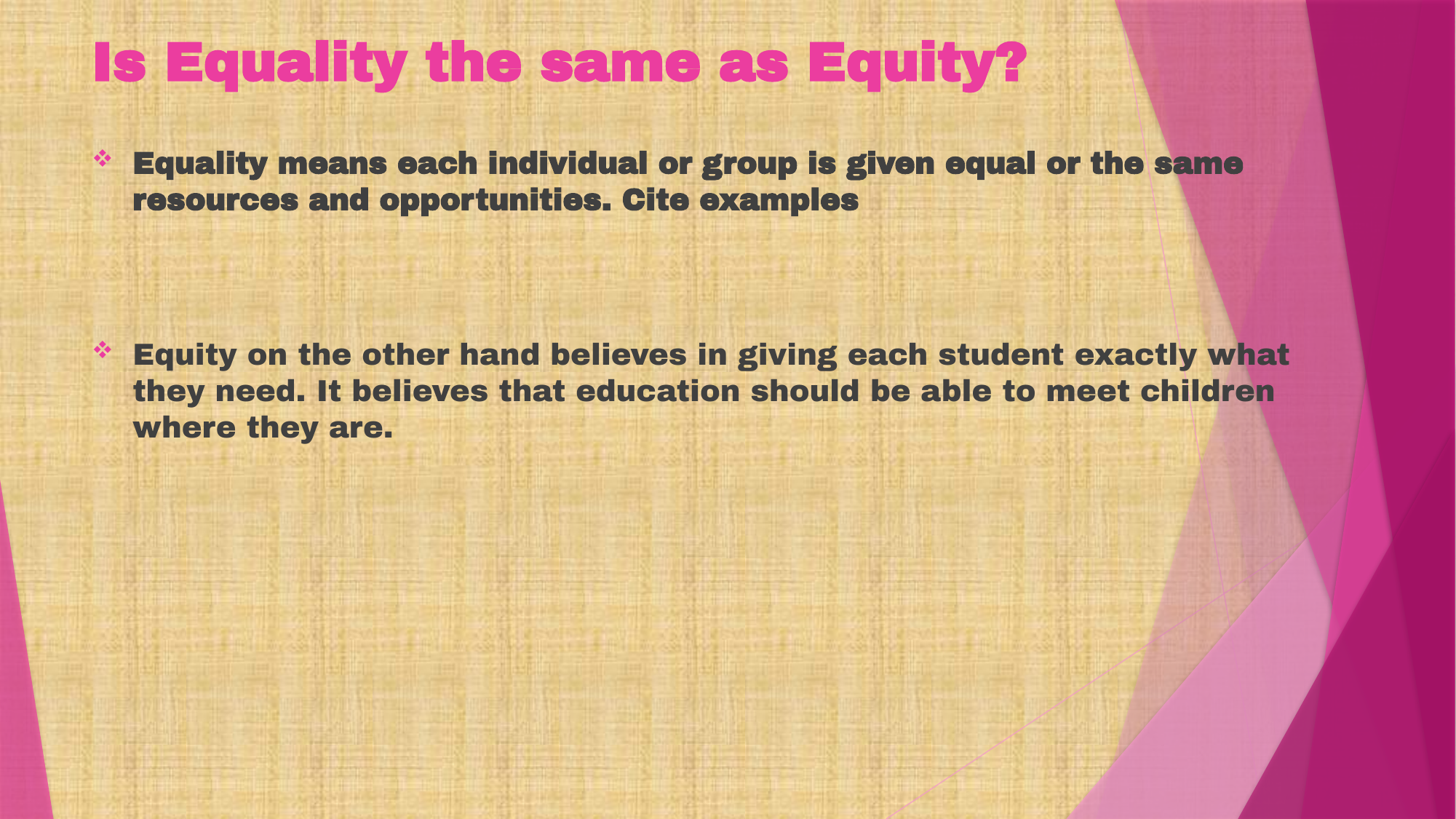

# Is Equality the same as Equity?
Equality means each individual or group is given equal or the same resources and opportunities. Cite examples

Equity on the other hand believes in giving each student exactly what they need. It believes that education should be able to meet children where they are.